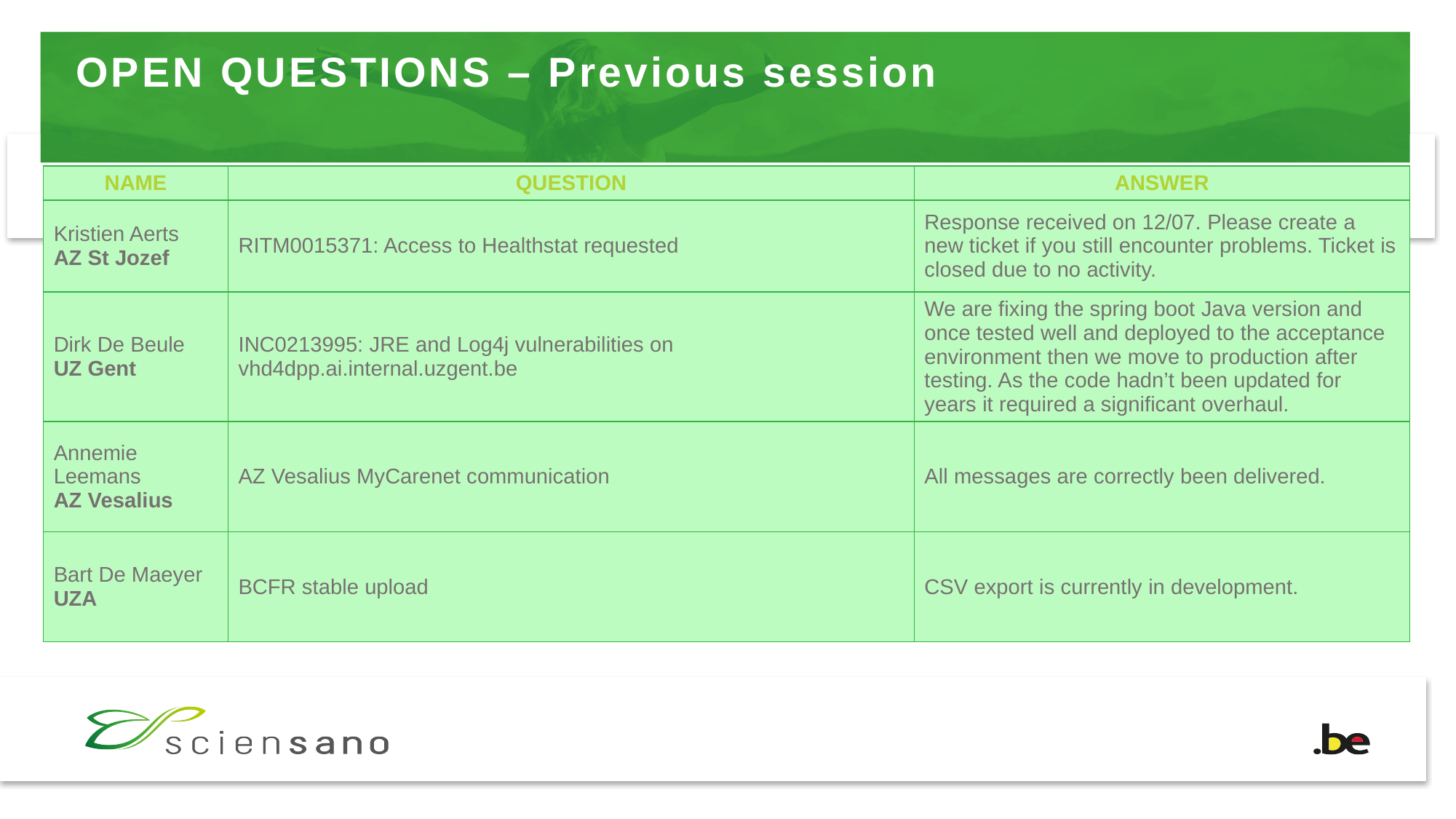

# OPEN QUESTIONS – Previous session
| NAME | QUESTION | ANSWER |
| --- | --- | --- |
| Kristien Aerts AZ St Jozef | RITM0015371: Access to Healthstat requested | Response received on 12/07. Please create a new ticket if you still encounter problems. Ticket is closed due to no activity. |
| Dirk De Beule UZ Gent | INC0213995: JRE and Log4j vulnerabilities on vhd4dpp.ai.internal.uzgent.be | We are fixing the spring boot Java version and once tested well and deployed to the acceptance environment then we move to production after testing. As the code hadn’t been updated for years it required a significant overhaul. |
| Annemie Leemans AZ Vesalius | AZ Vesalius MyCarenet communication | All messages are correctly been delivered. |
| Bart De Maeyer UZA | BCFR stable upload | CSV export is currently in development. |